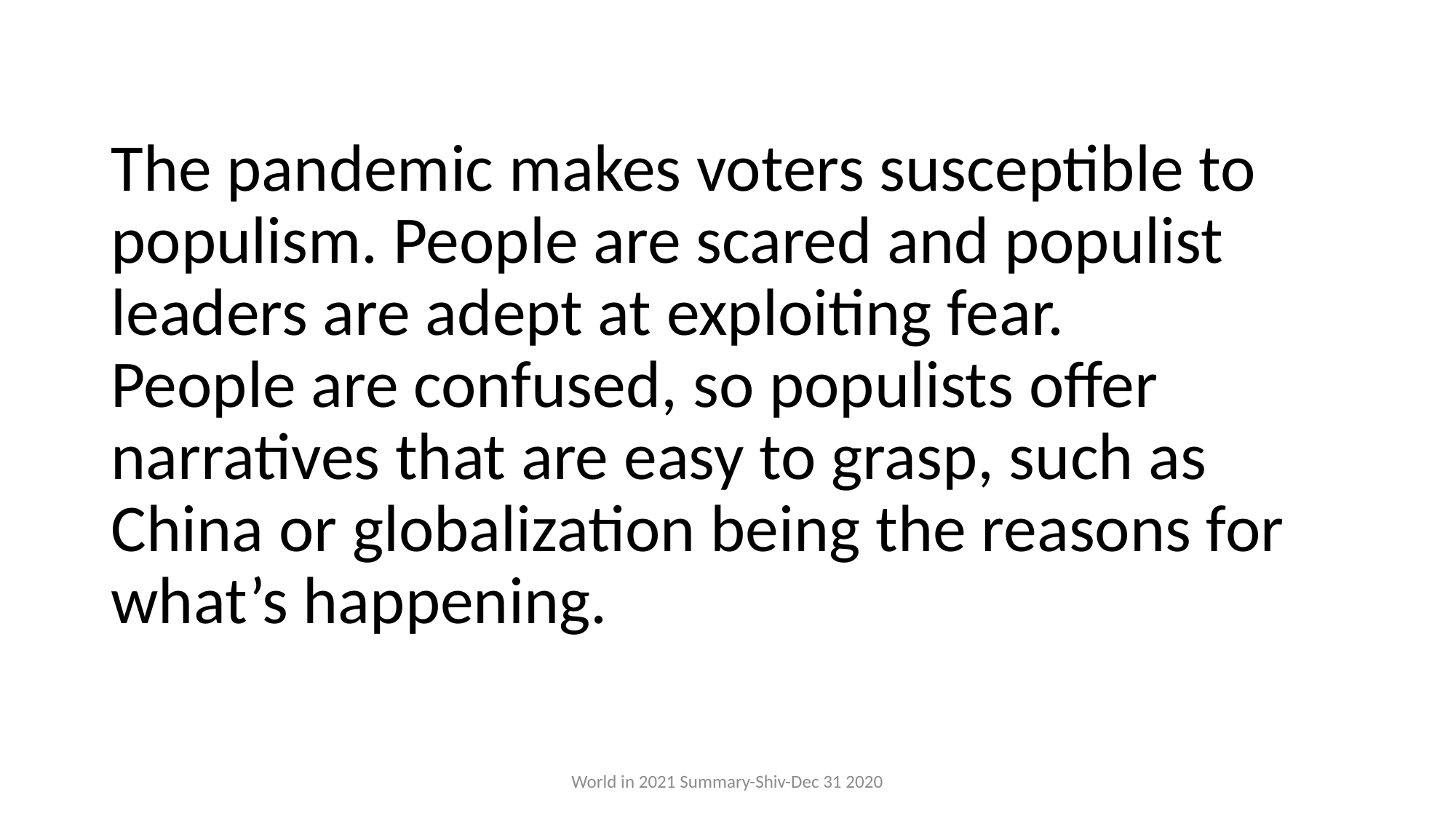

# The pandemic makes voters susceptible to populism. People are scared and populist leaders are adept at exploiting fear. People are confused, so populists offer narratives that are easy to grasp, such as China or globalization being the reasons for what’s happening.
World in 2021 Summary-Shiv-Dec 31 2020